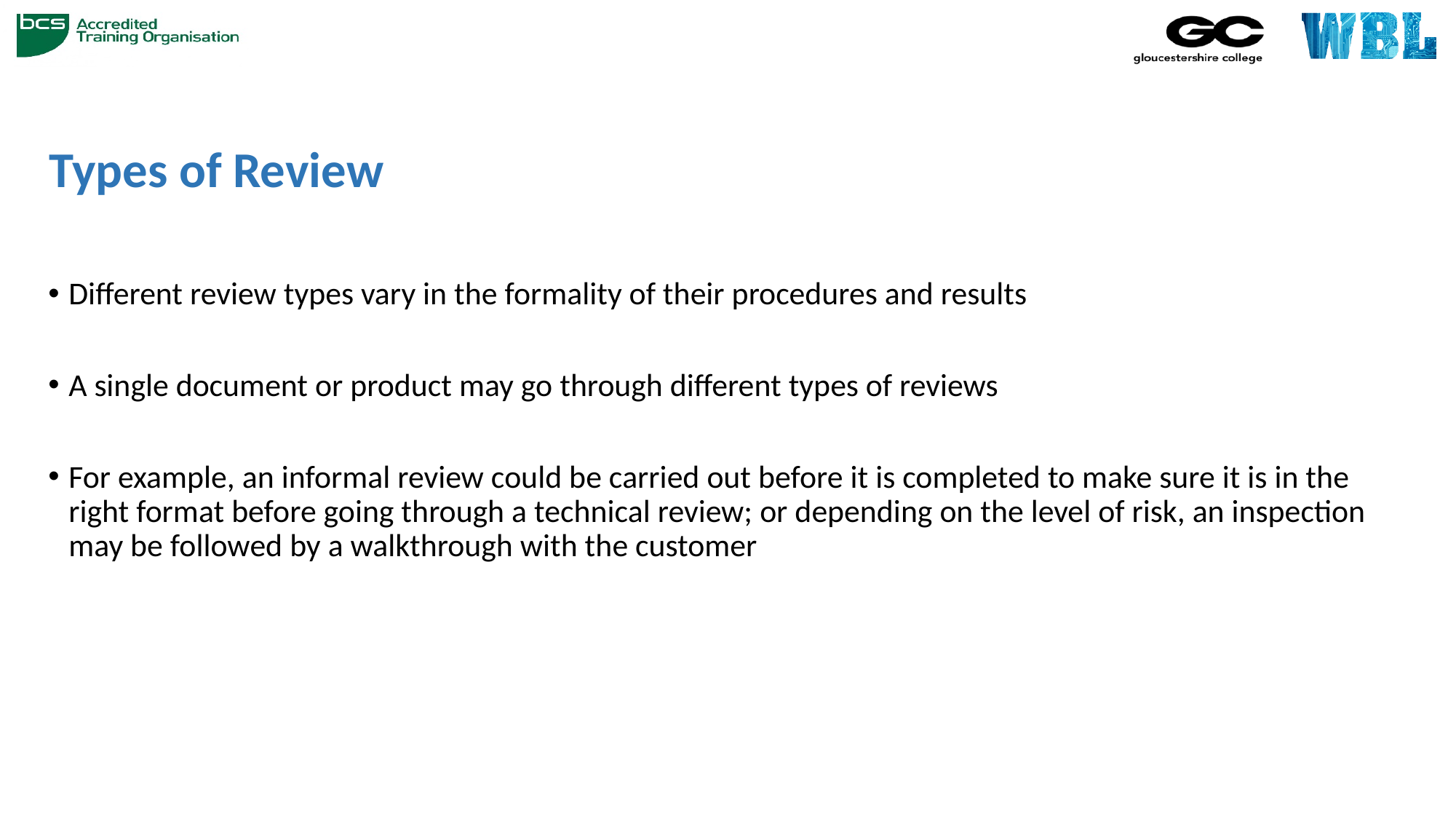

# Types of Review
Different review types vary in the formality of their procedures and results

A single document or product may go through different types of reviews

For example, an informal review could be carried out before it is completed to make sure it is in the right format before going through a technical review; or depending on the level of risk, an inspection may be followed by a walkthrough with the customer